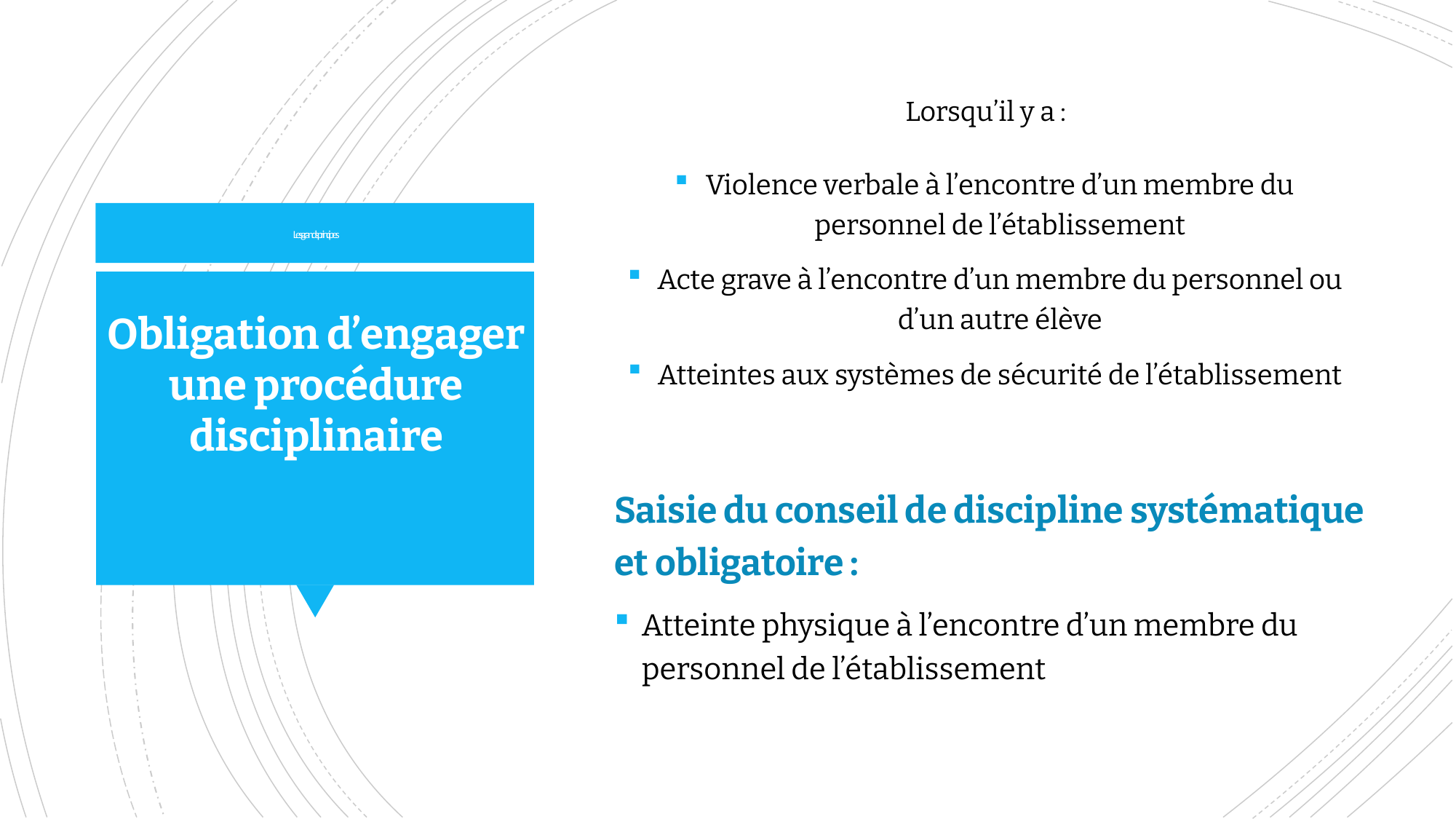

Lorsqu’il y a :
Violence verbale à l’encontre d’un membre du personnel de l’établissement
Acte grave à l’encontre d’un membre du personnel ou d’un autre élève
Atteintes aux systèmes de sécurité de l’établissement

# Les grands principes
Obligation d’engager une procédure disciplinaire
Saisie du conseil de discipline systématique et obligatoire :
Atteinte physique à l’encontre d’un membre du personnel de l’établissement